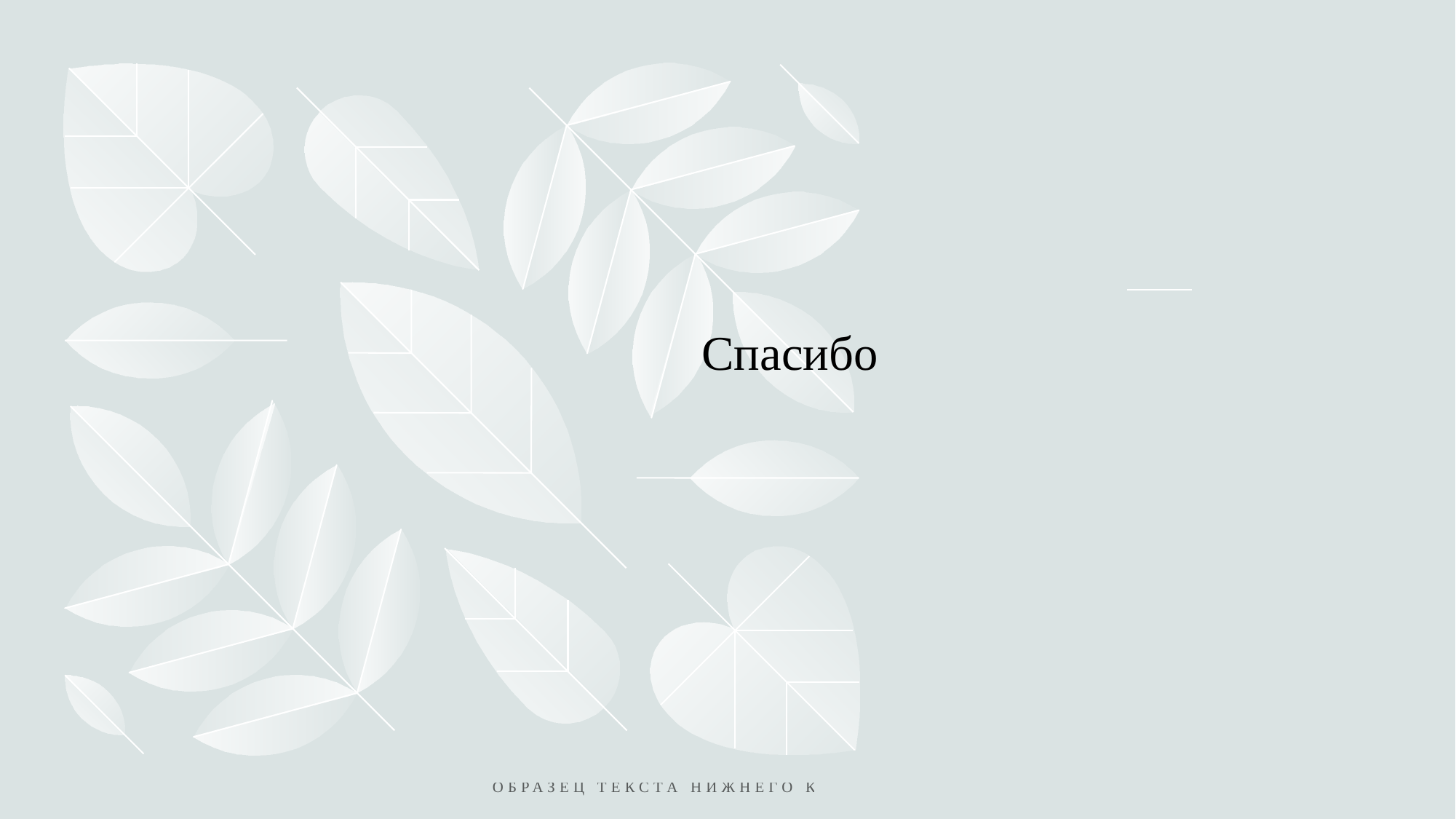

# Спасибо
Образец текста нижнего колонтитула
10